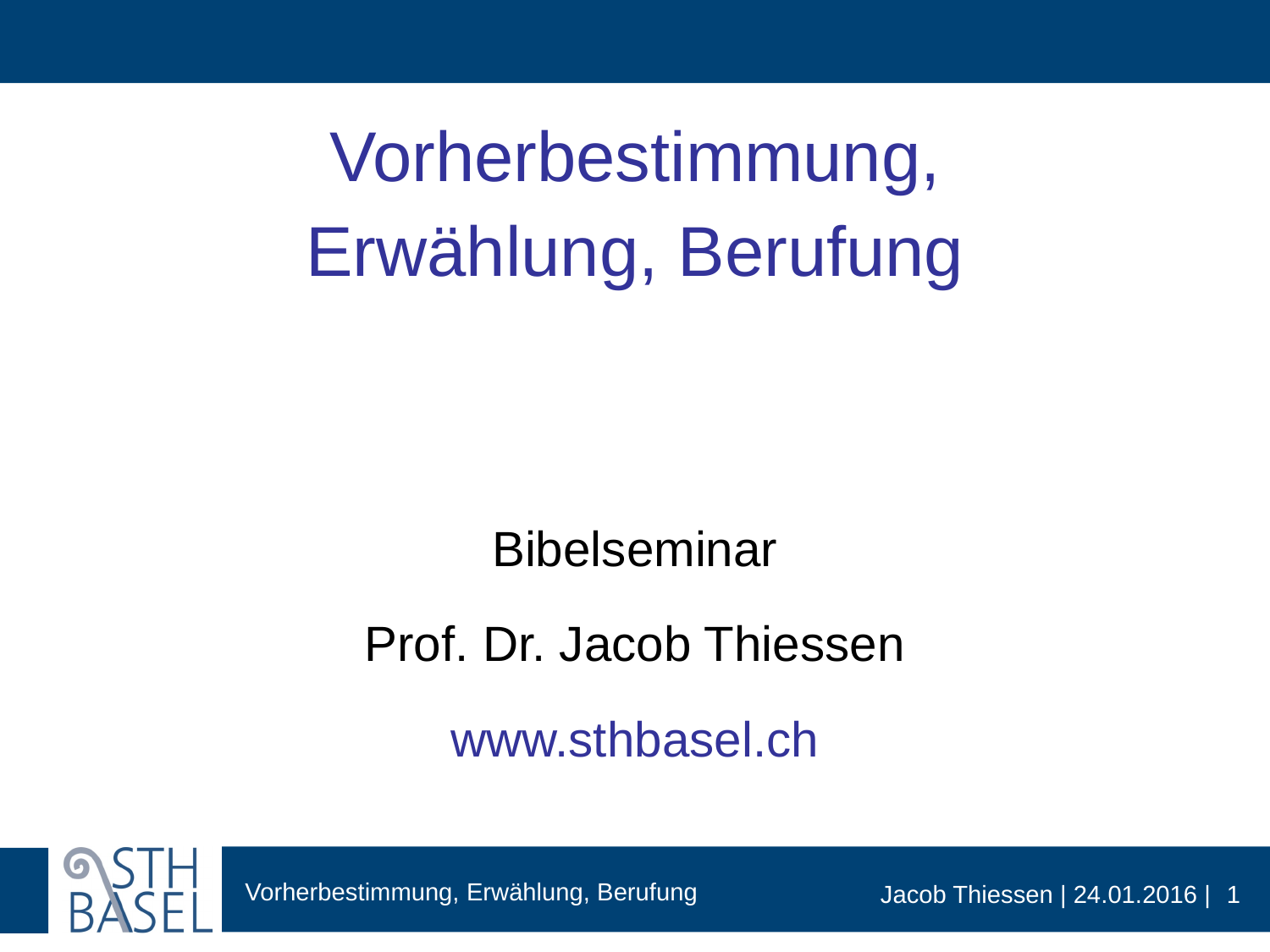

# Vorherbestimmung, Erwählung, Berufung Bibelseminar Prof. Dr. Jacob Thiessen www.sthbasel.ch

1